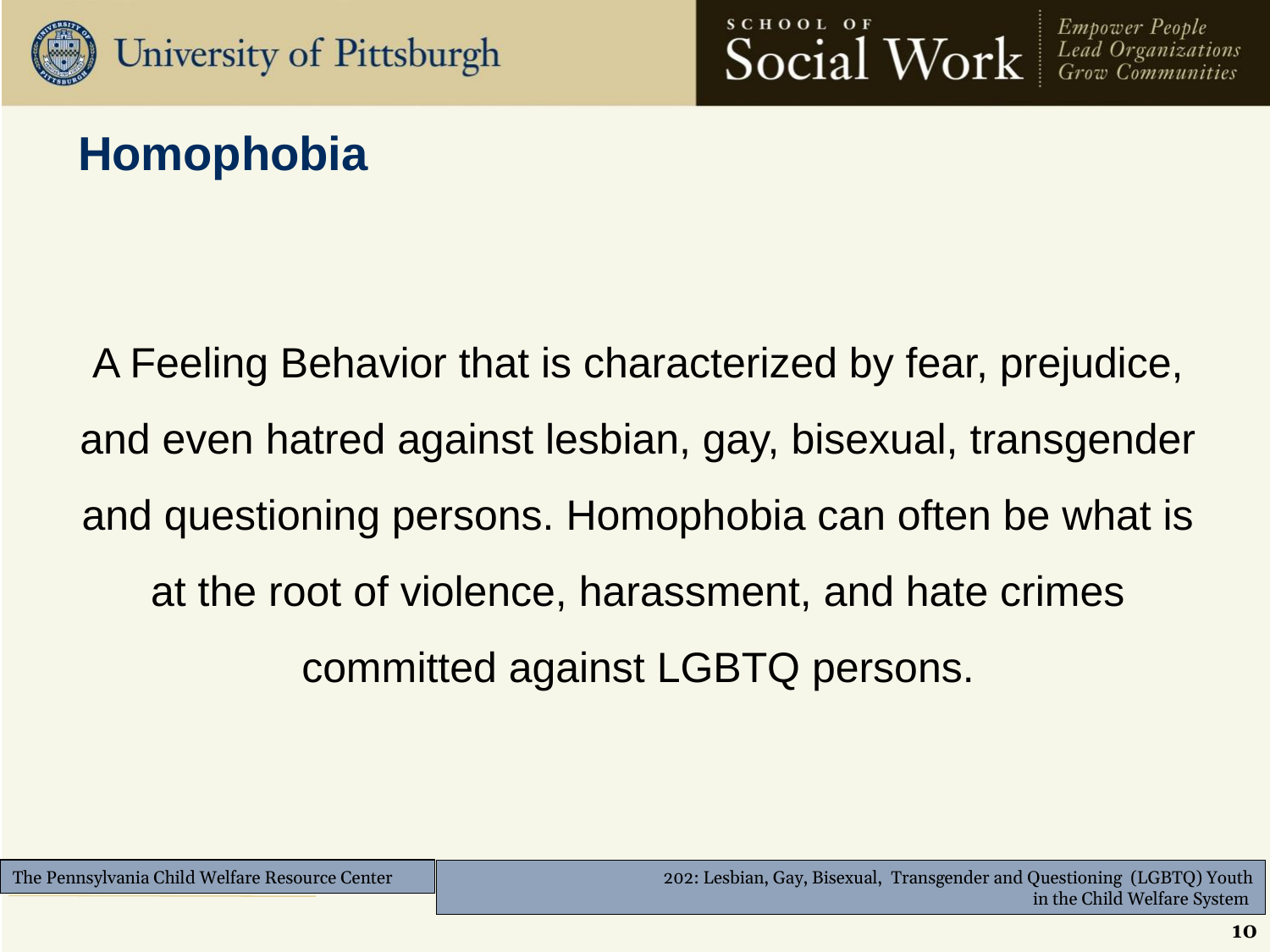

# Homophobia
A Feeling Behavior that is characterized by fear, prejudice, and even hatred against lesbian, gay, bisexual, transgender and questioning persons. Homophobia can often be what is at the root of violence, harassment, and hate crimes committed against LGBTQ persons.
10